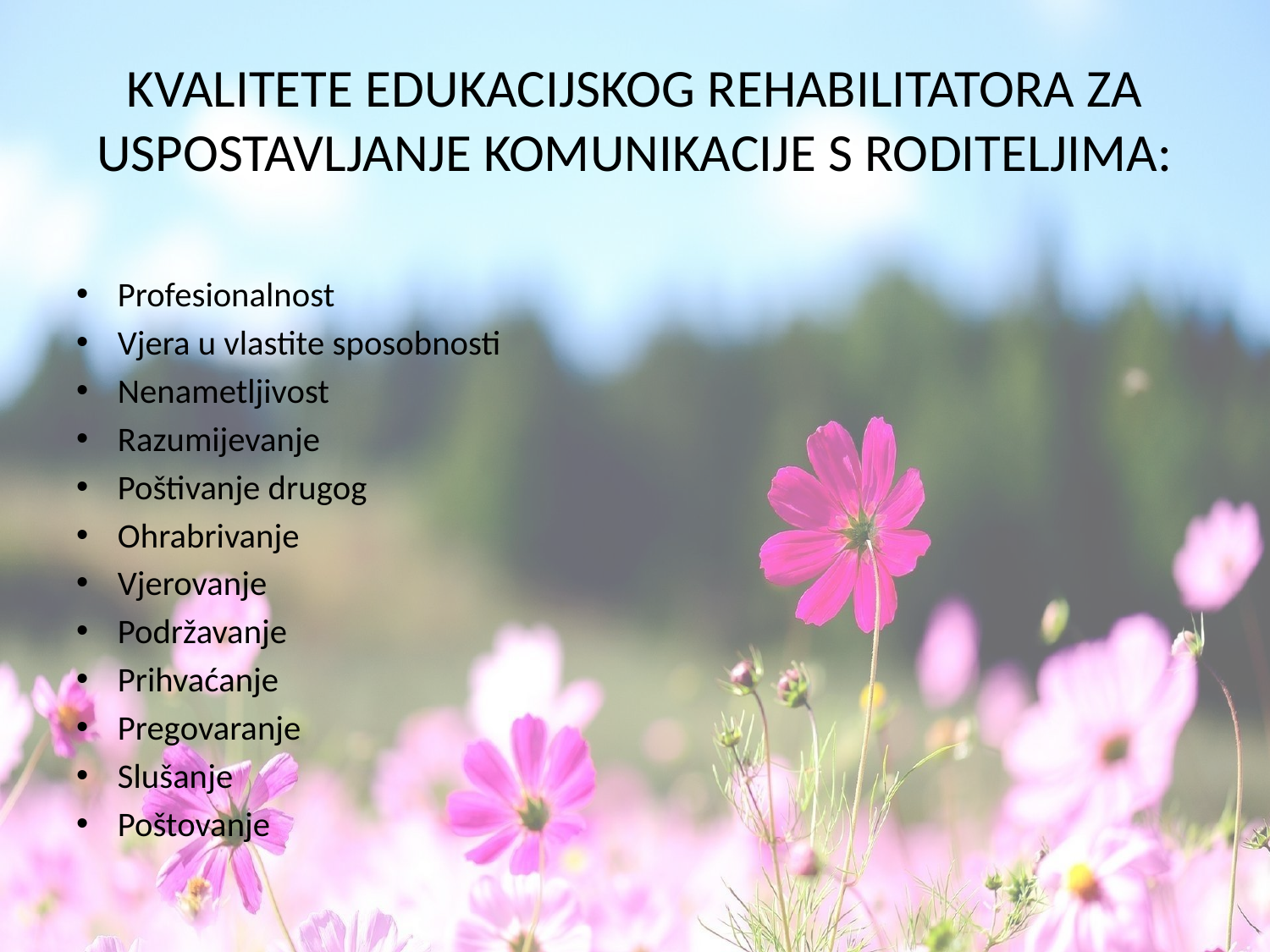

# KVALITETE EDUKACIJSKOG REHABILITATORA ZA USPOSTAVLJANJE KOMUNIKACIJE S RODITELJIMA:
Profesionalnost
Vjera u vlastite sposobnosti
Nenametljivost
Razumijevanje
Poštivanje drugog
Ohrabrivanje
Vjerovanje
Podržavanje
Prihvaćanje
Pregovaranje
Slušanje
Poštovanje